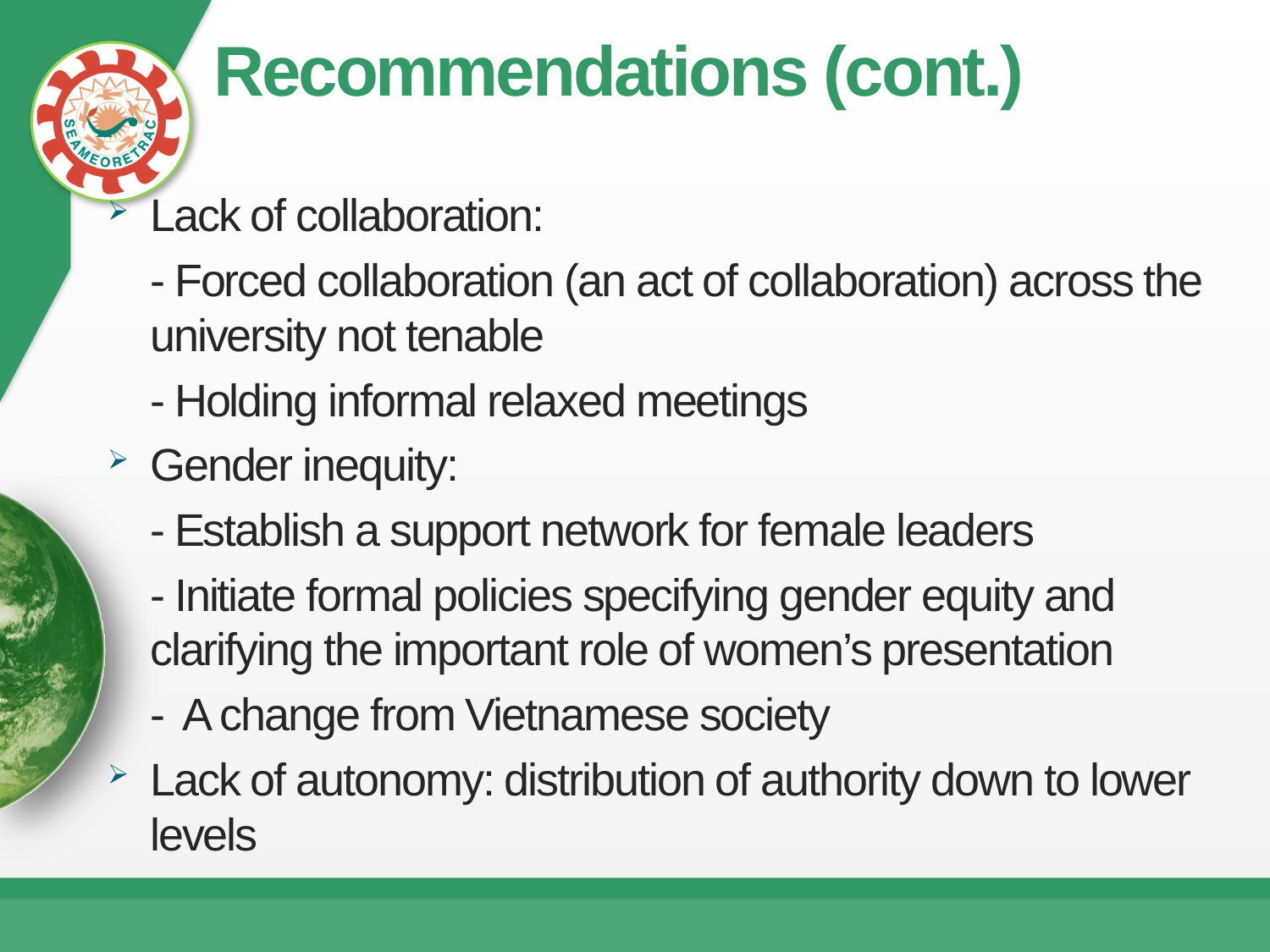

# Recommendations (cont.)
Lack of collaboration:
	- Forced collaboration (an act of collaboration) across the university not tenable
	- Holding informal relaxed meetings
Gender inequity:
	- Establish a support network for female leaders
	- Initiate formal policies specifying gender equity and clarifying the important role of women’s presentation
	-  A change from Vietnamese society
Lack of autonomy: distribution of authority down to lower levels